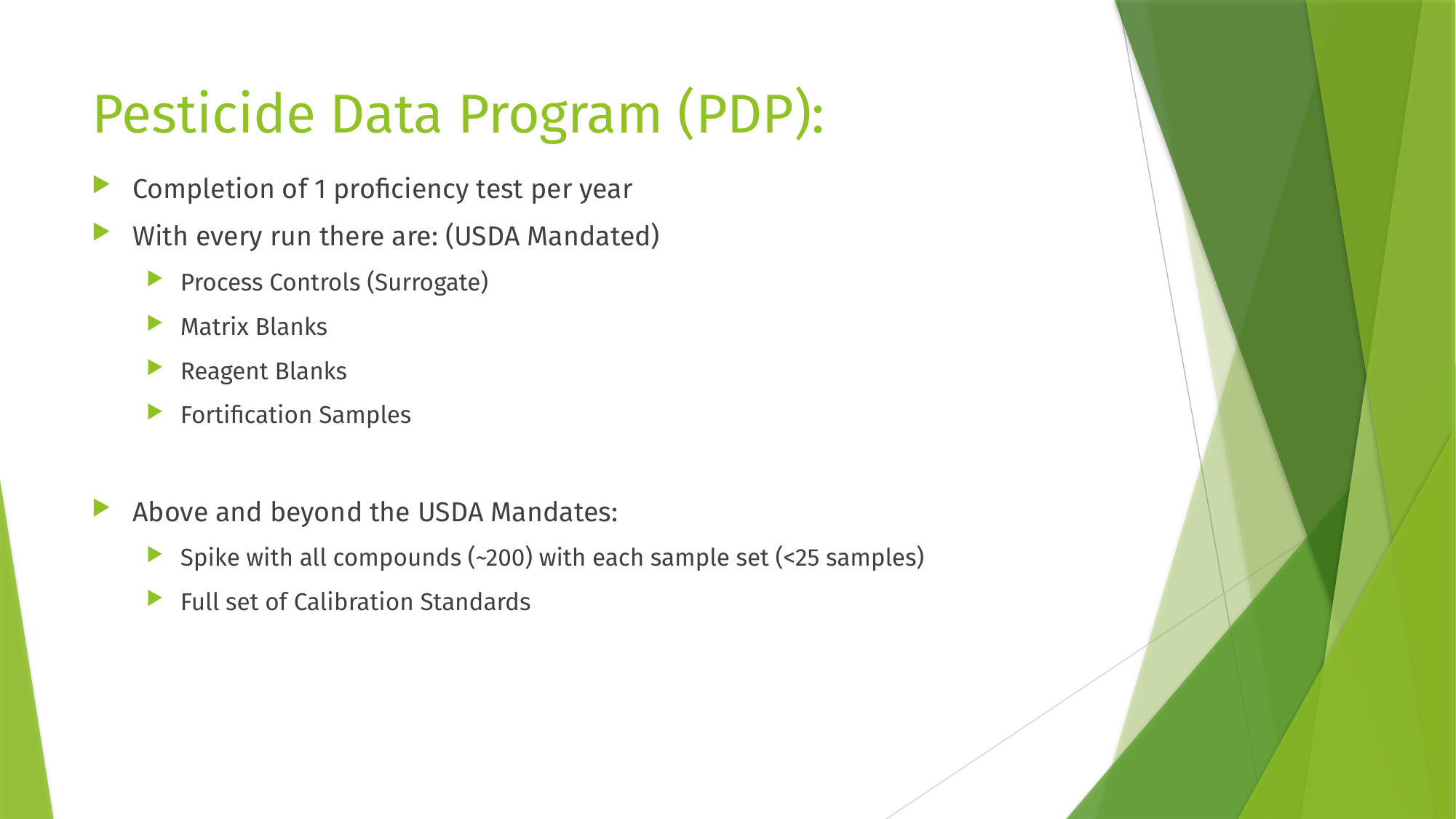

# Pesticide Data Program (PDP):
Completion of 1 proficiency test per year
With every run there are: (USDA Mandated)
Process Controls (Surrogate)
Matrix Blanks
Reagent Blanks
Fortification Samples

Above and beyond the USDA Mandates:
Spike with all compounds (~200) with each sample set (<25 samples)
Full set of Calibration Standards